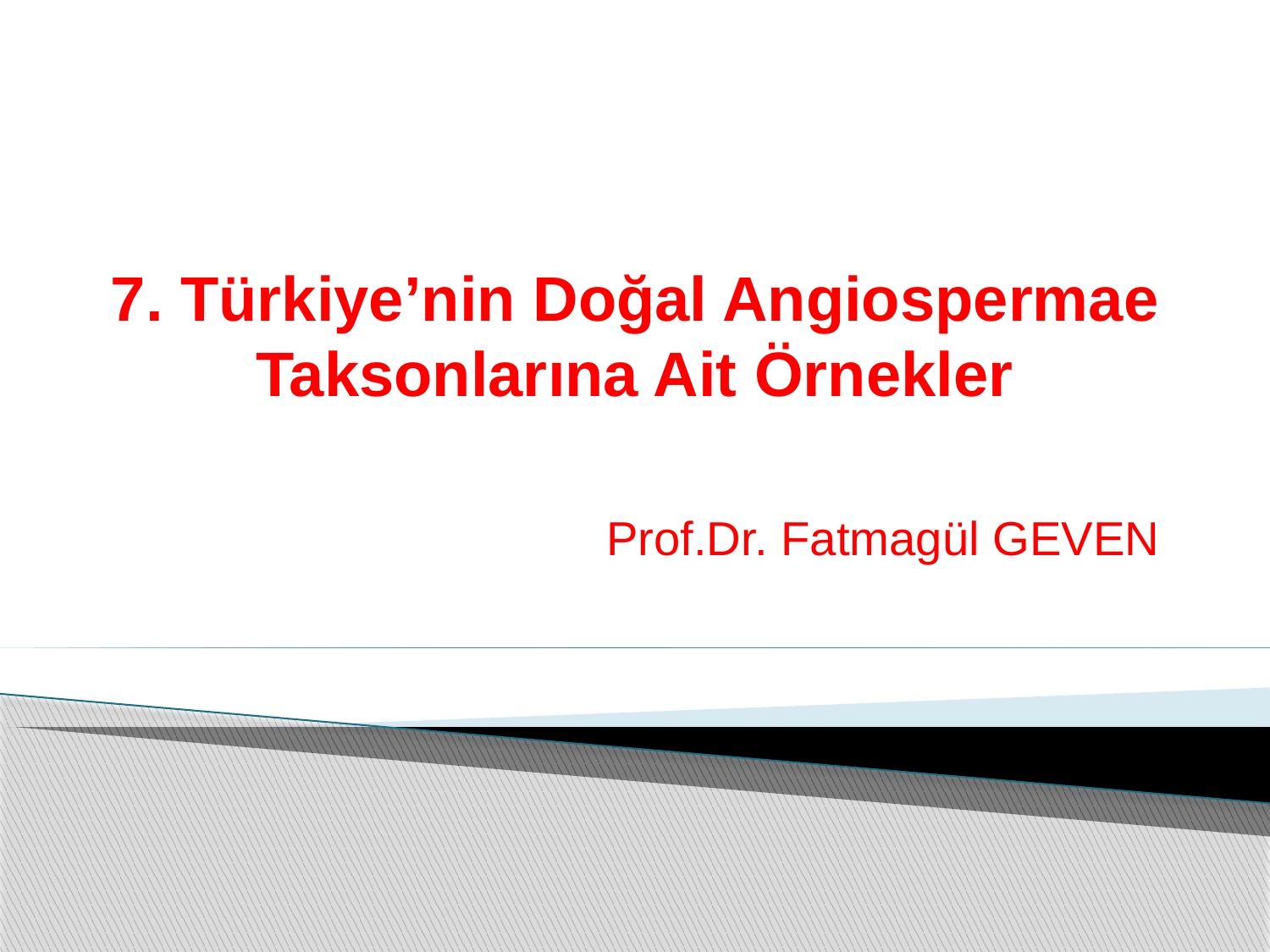

# 7. Türkiye’nin Doğal Angiospermae Taksonlarına Ait Örnekler
Prof.Dr. Fatmagül GEVEN